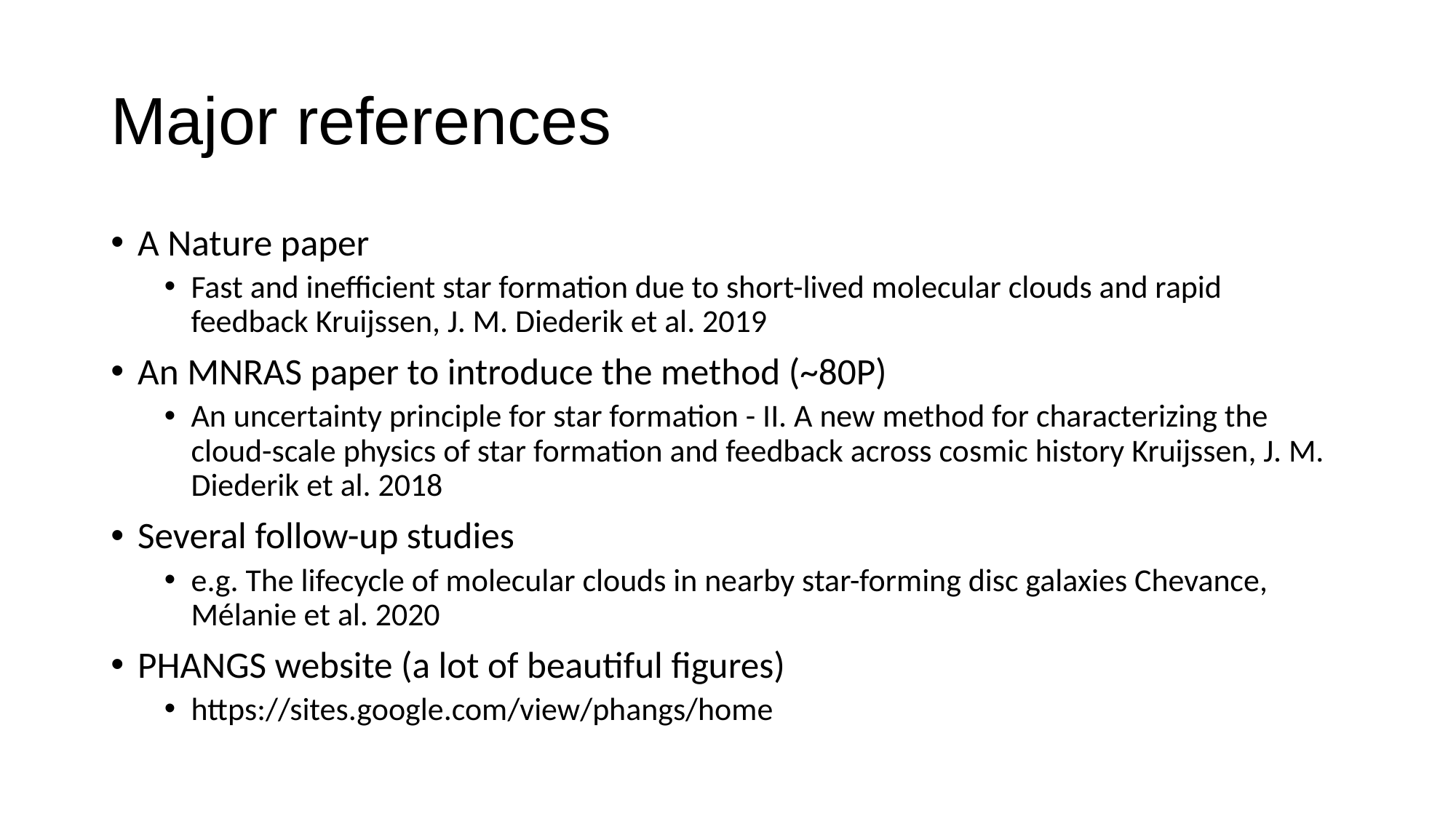

# Major references
A Nature paper
Fast and inefficient star formation due to short-lived molecular clouds and rapid feedback Kruijssen, J. M. Diederik et al. 2019
An MNRAS paper to introduce the method (~80P)
An uncertainty principle for star formation - II. A new method for characterizing the cloud-scale physics of star formation and feedback across cosmic history Kruijssen, J. M. Diederik et al. 2018
Several follow-up studies
e.g. The lifecycle of molecular clouds in nearby star-forming disc galaxies Chevance, Mélanie et al. 2020
PHANGS website (a lot of beautiful figures)
https://sites.google.com/view/phangs/home